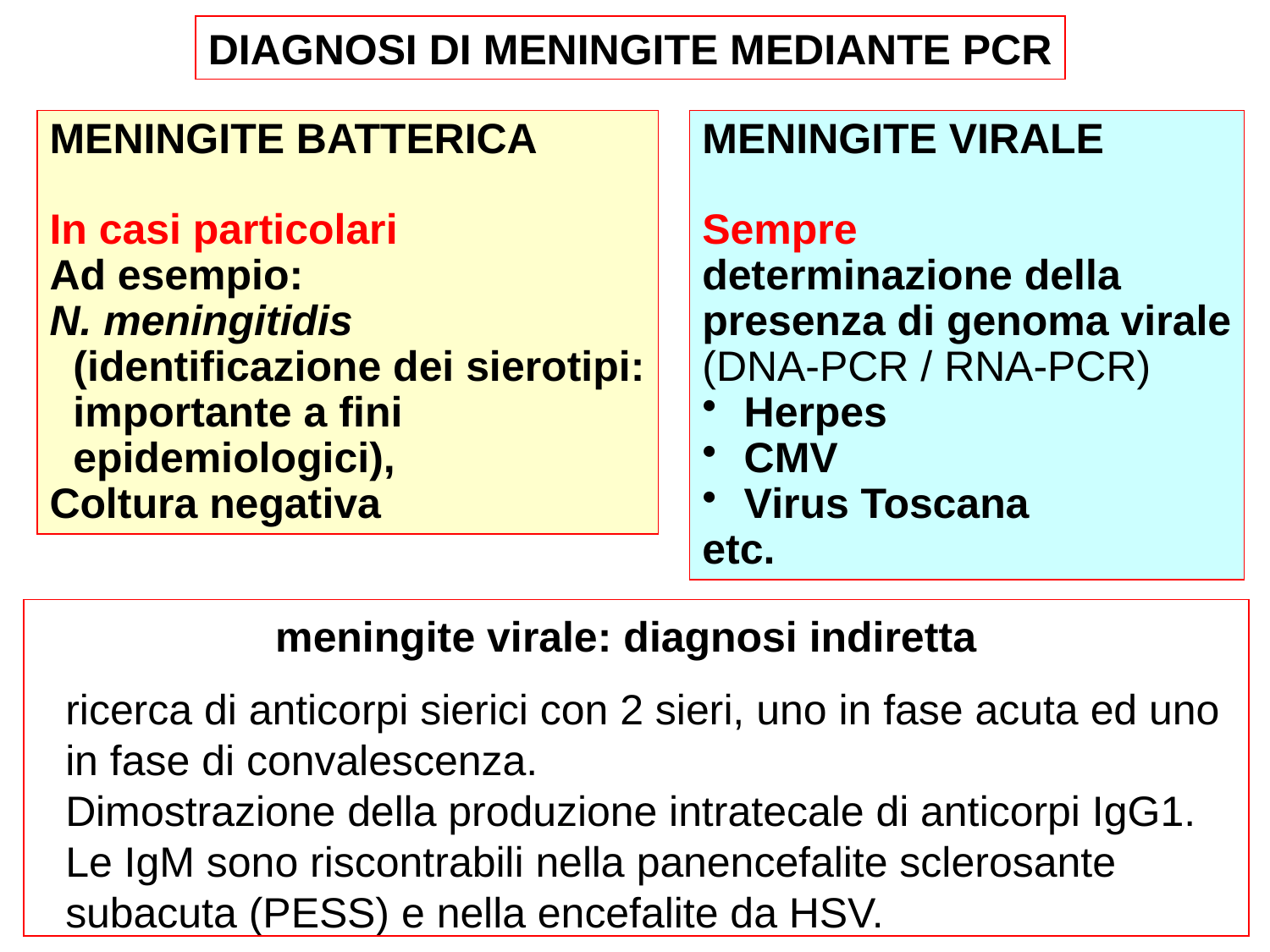

DIAGNOSI DI MENINGITE MEDIANTE PCR
MENINGITE BATTERICA

In casi particolari
Ad esempio:
N. meningitidis
  (identificazione dei sierotipi:
  importante a fini
  epidemiologici),
Coltura negativa
MENINGITE VIRALE

Sempre
determinazione della
presenza di genoma virale
(DNA-PCR / RNA-PCR)
 Herpes
 CMV
 Virus Toscana
etc.
meningite virale: diagnosi indiretta

ricerca di anticorpi sierici con 2 sieri, uno in fase acuta ed uno in fase di convalescenza.
Dimostrazione della produzione intratecale di anticorpi IgG1.
Le IgM sono riscontrabili nella panencefalite sclerosante subacuta (PESS) e nella encefalite da HSV.